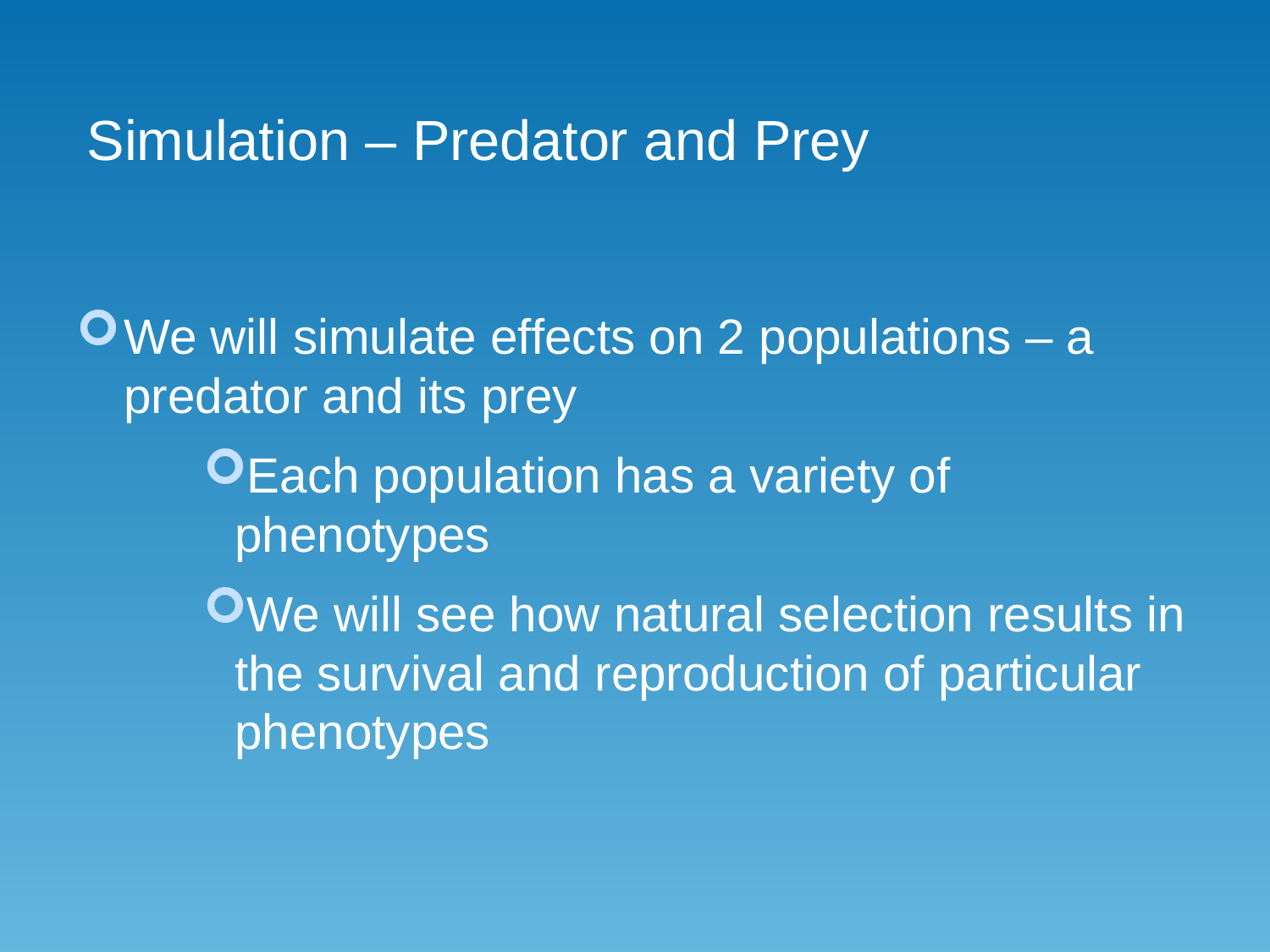

# Simulation – Predator and Prey
We will simulate effects on 2 populations – a predator and its prey
Each population has a variety of phenotypes
We will see how natural selection results in the survival and reproduction of particular phenotypes